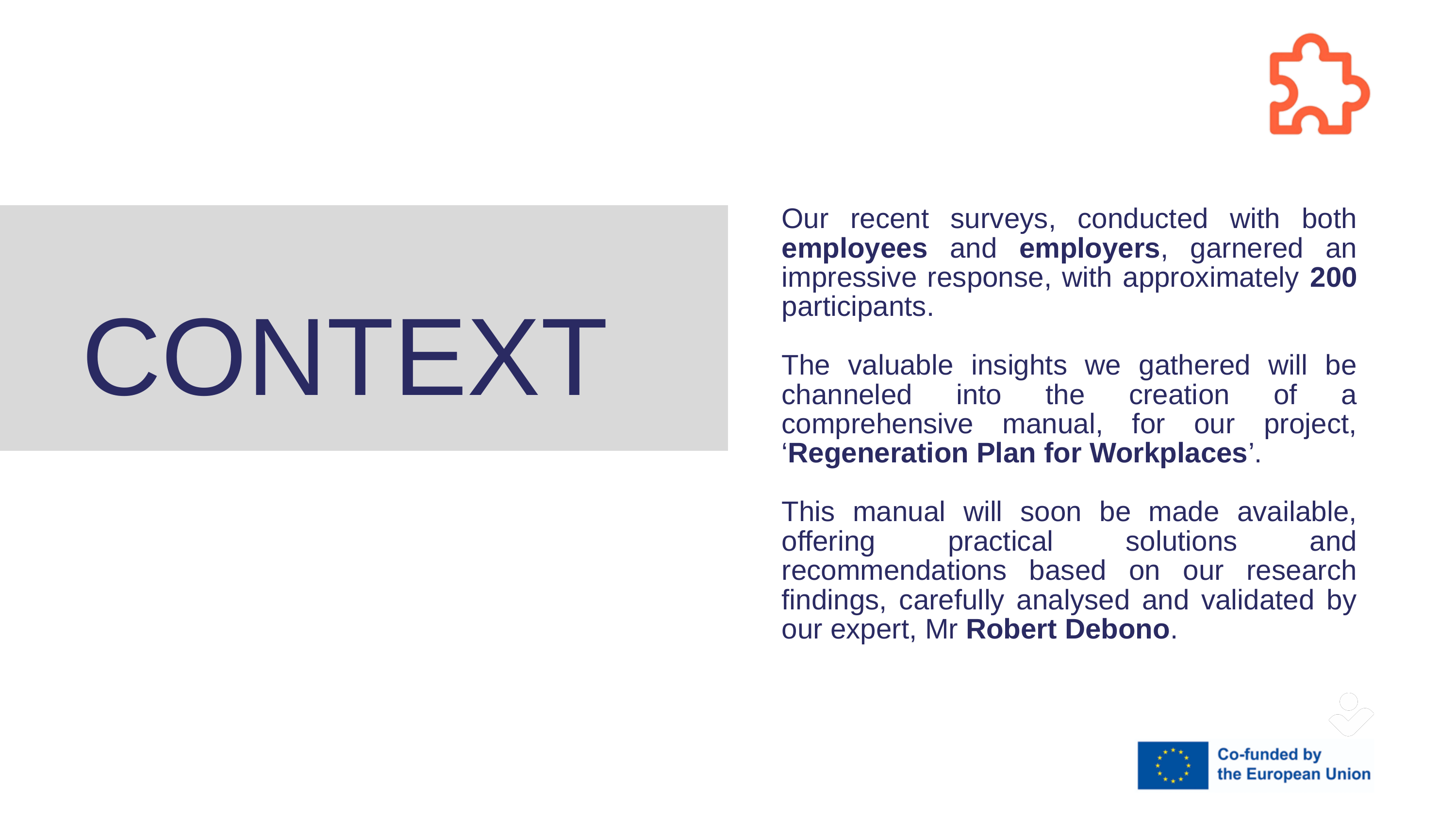

Our recent surveys, conducted with both employees and employers, garnered an impressive response, with approximately 200 participants.

The valuable insights we gathered will be channeled into the creation of a comprehensive manual, for our project, ‘Regeneration Plan for Workplaces’.

This manual will soon be made available, offering practical solutions and recommendations based on our research findings, carefully analysed and validated by our expert, Mr Robert Debono.

CONTEXT

Larana Inc.